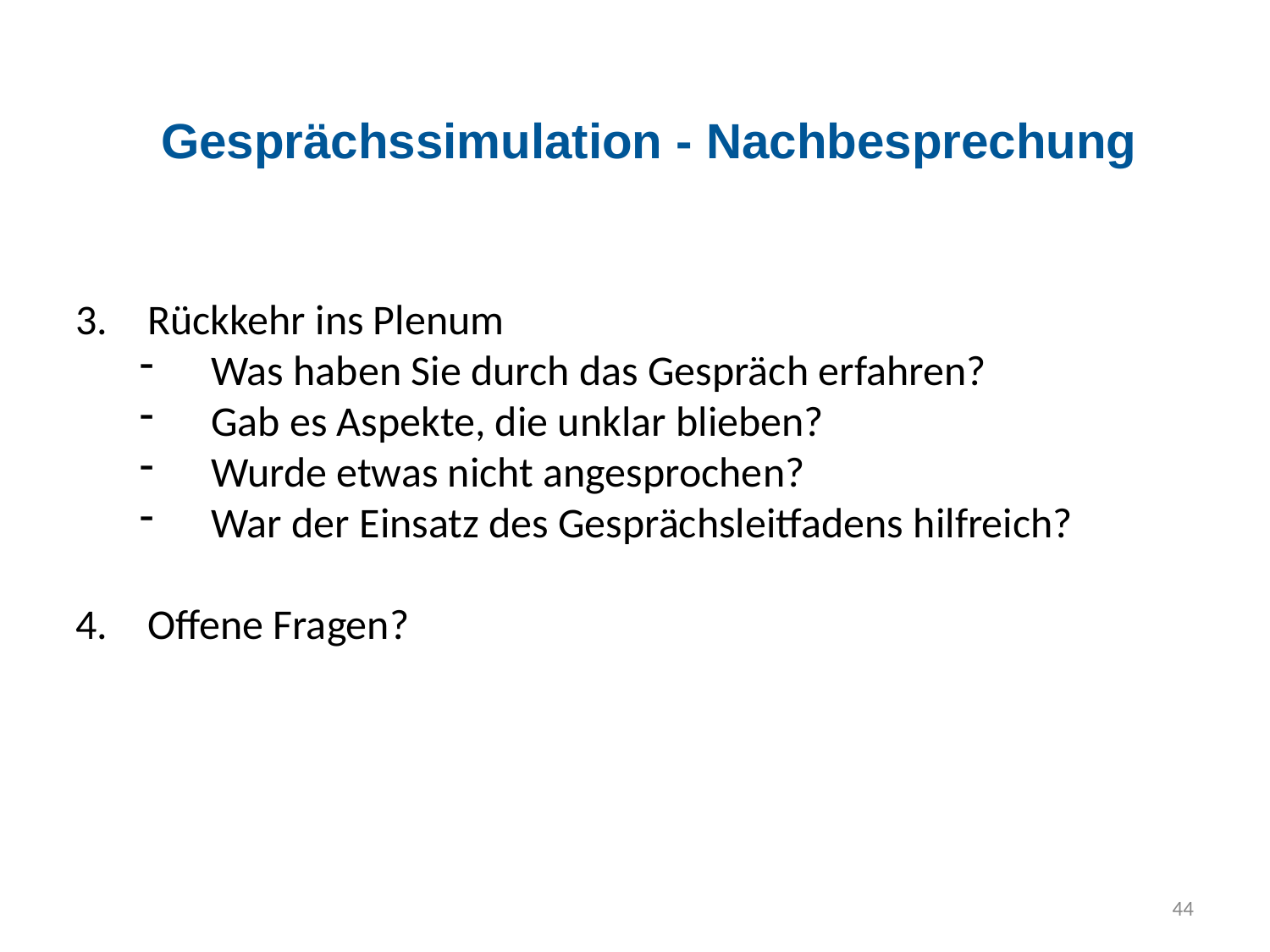

Gesprächssimulation - Nachbesprechung
Rückkehr ins Plenum
Was haben Sie durch das Gespräch erfahren?
Gab es Aspekte, die unklar blieben?
Wurde etwas nicht angesprochen?
War der Einsatz des Gesprächsleitfadens hilfreich?

Offene Fragen?

44